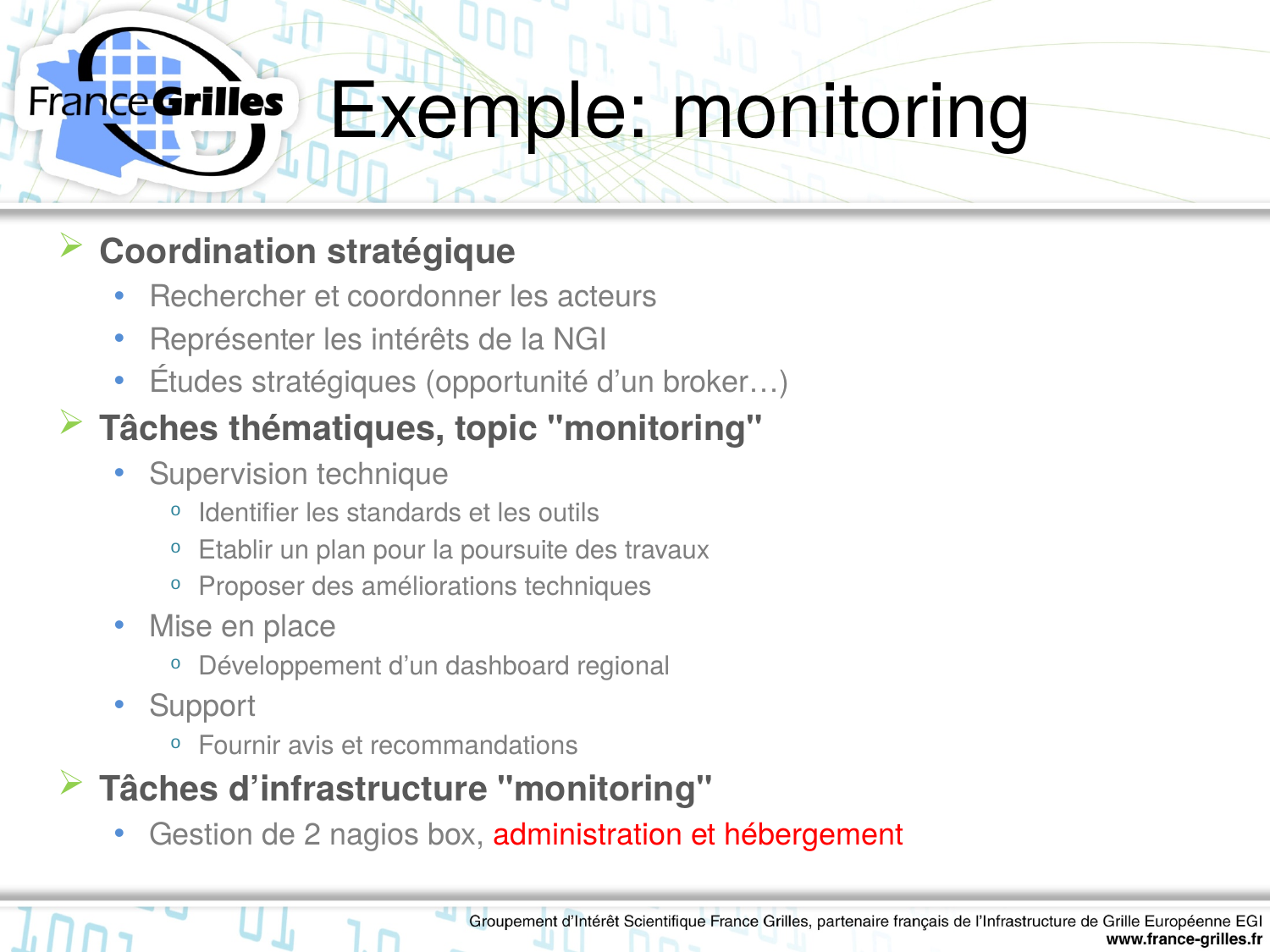

# Exemple: monitoring
Coordination stratégique
Rechercher et coordonner les acteurs
Représenter les intérêts de la NGI
Études stratégiques (opportunité d’un broker…)
Tâches thématiques, topic "monitoring"
Supervision technique
Identifier les standards et les outils
Etablir un plan pour la poursuite des travaux
Proposer des améliorations techniques
Mise en place
Développement d’un dashboard regional
Support
Fournir avis et recommandations
Tâches d’infrastructure "monitoring"
Gestion de 2 nagios box, administration et hébergement